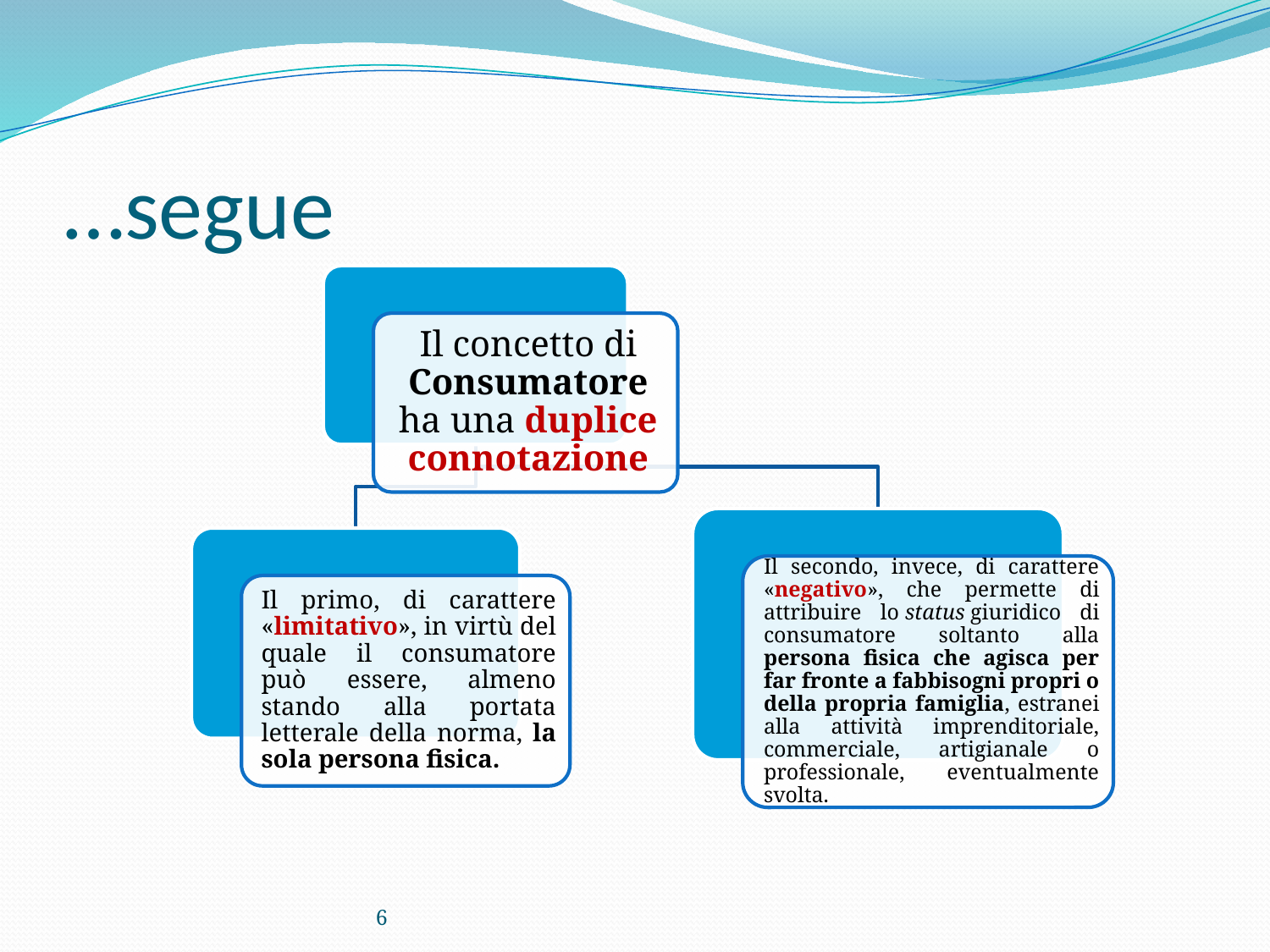

# …segue
Il concetto di Consumatore ha una duplice connotazione
Il primo, di carattere «limitativo», in virtù del quale il consumatore può essere, almeno stando alla portata letterale della norma, la sola persona fisica.
Il secondo, invece, di carattere «negativo», che permette di attribuire lo status giuridico di consumatore soltanto alla persona fisica che agisca per far fronte a fabbisogni propri o della propria famiglia, estranei alla attività imprenditoriale, commerciale, artigianale o professionale, eventualmente svolta.
 6